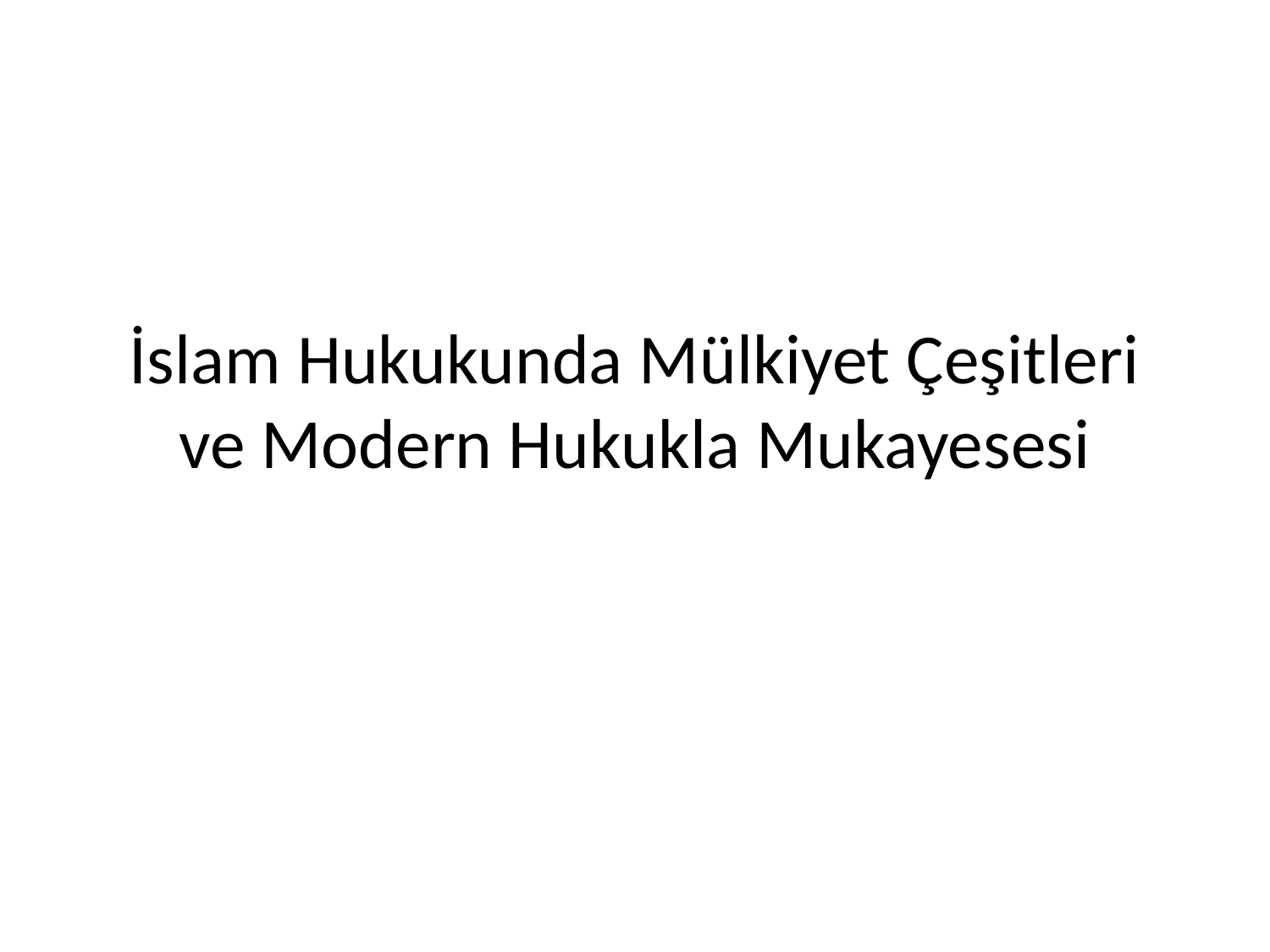

# İslam Hukukunda Mülkiyet Çeşitleri ve Modern Hukukla Mukayesesi